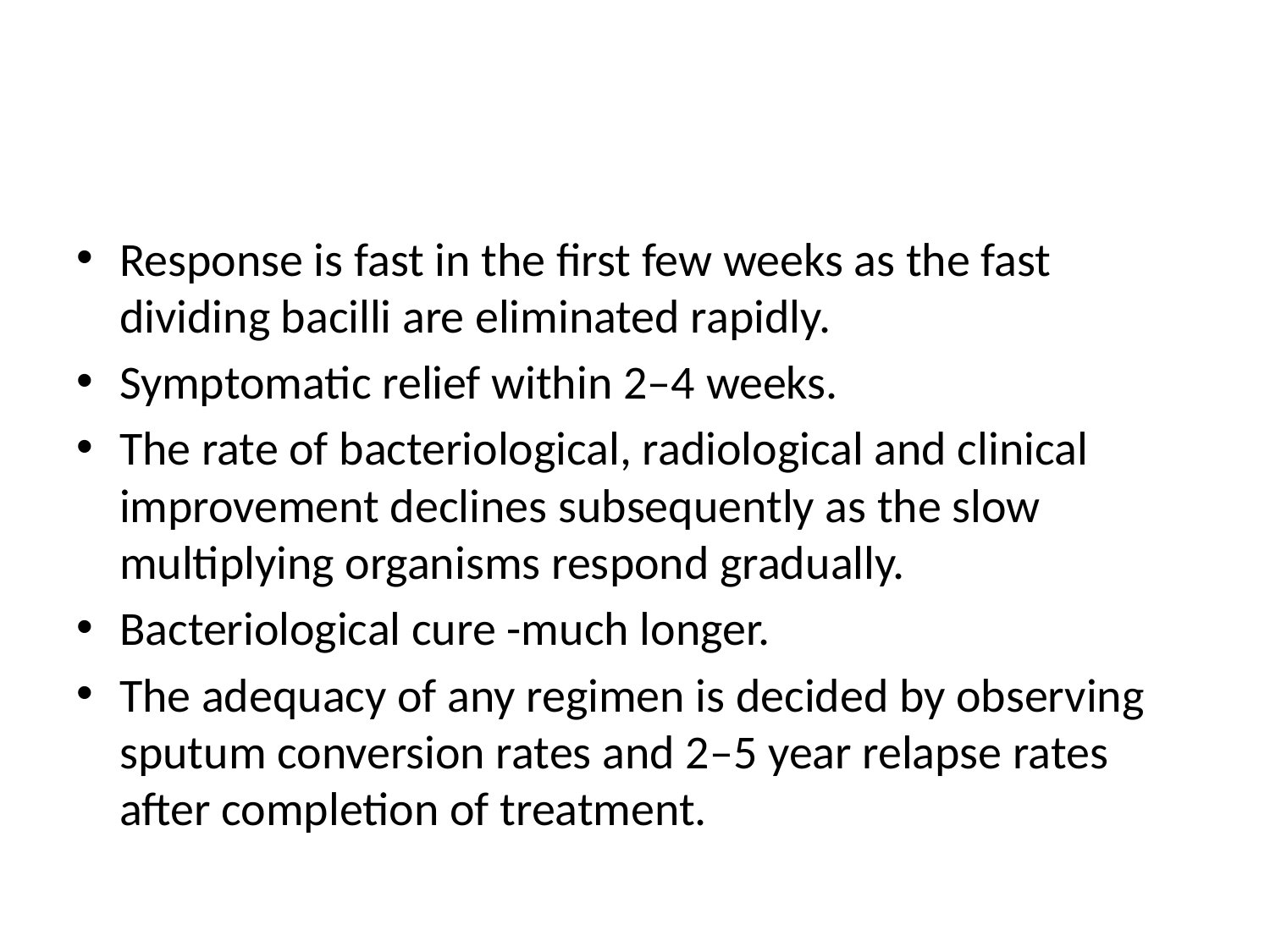

#
Response is fast in the first few weeks as the fast dividing bacilli are eliminated rapidly.
Symptomatic relief within 2–4 weeks.
The rate of bacteriological, radiological and clinical improvement declines subsequently as the slow multiplying organisms respond gradually.
Bacteriological cure -much longer.
The adequacy of any regimen is decided by observing sputum conversion rates and 2–5 year relapse rates after completion of treatment.